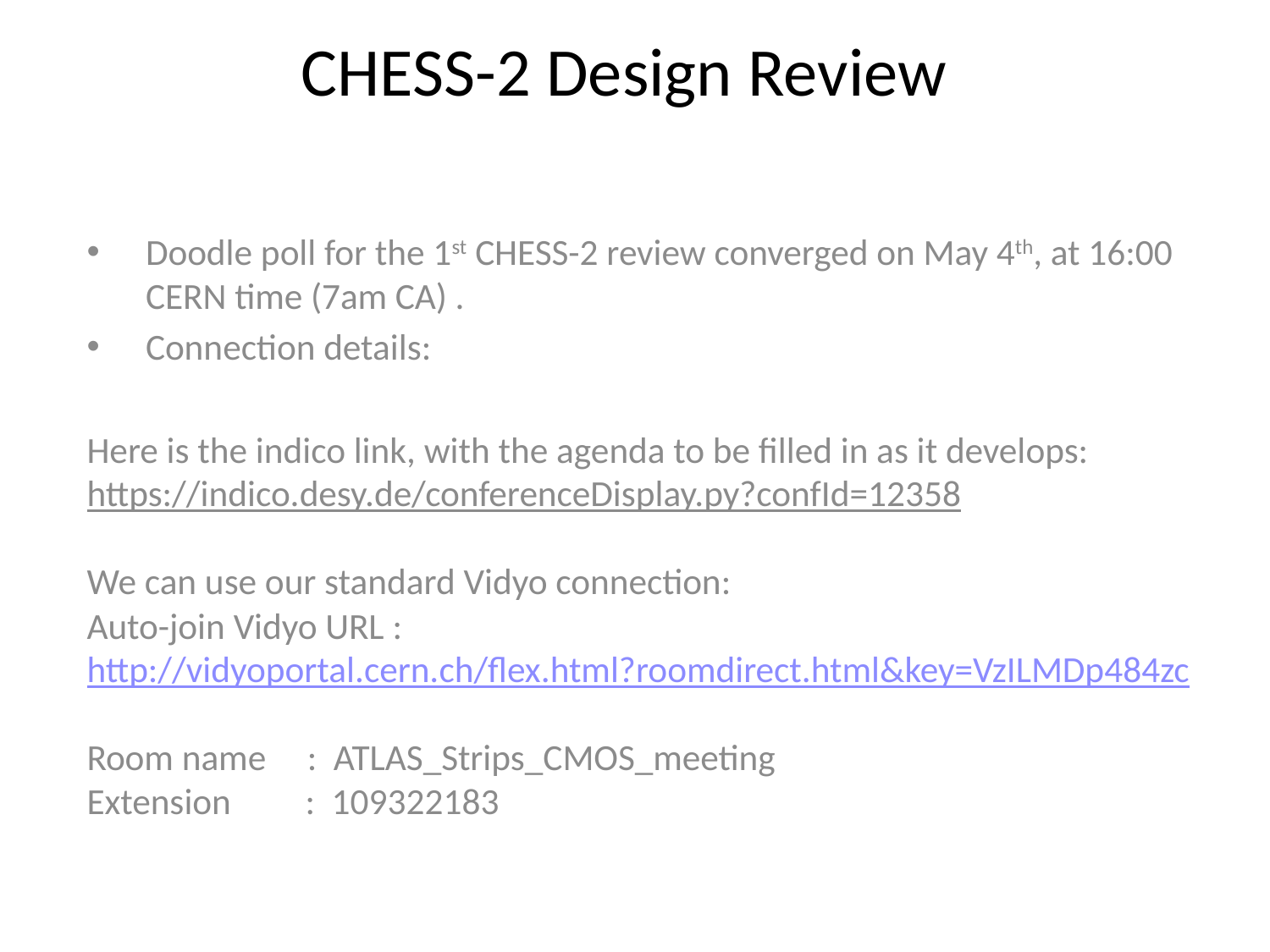

# CHESS-2 Design Review
Doodle poll for the 1st CHESS-2 review converged on May 4th, at 16:00 CERN time (7am CA) .
Connection details:

Here is the indico link, with the agenda to be filled in as it develops:
https://indico.desy.de/conferenceDisplay.py?confId=12358
We can use our standard Vidyo connection:
Auto-join Vidyo URL : http://vidyoportal.cern.ch/flex.html?roomdirect.html&key=VzILMDp484zc
Room name     :  ATLAS_Strips_CMOS_meeting
Extension         :  109322183